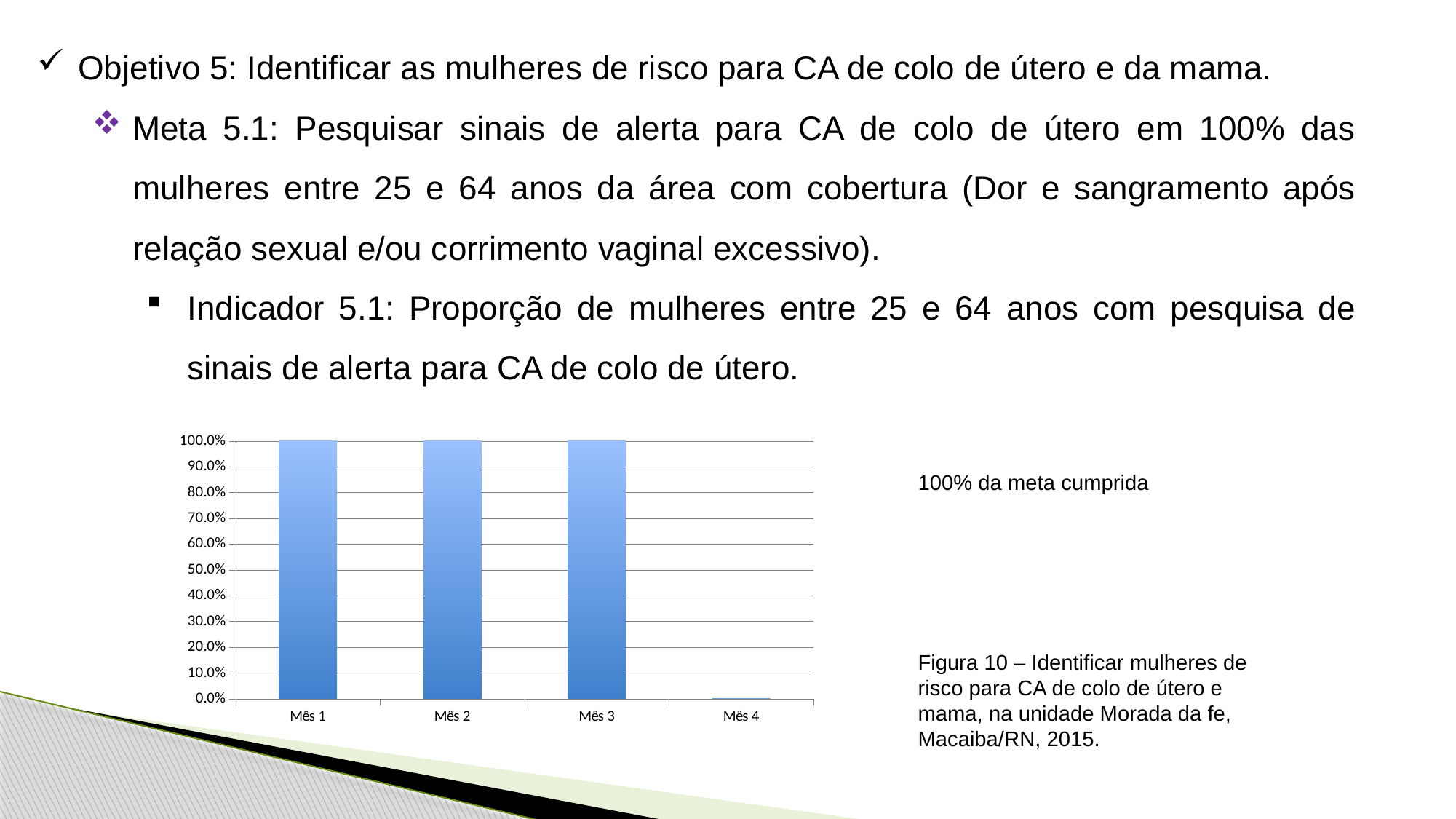

Objetivo 5: Identificar as mulheres de risco para CA de colo de útero e da mama.
Meta 5.1: Pesquisar sinais de alerta para CA de colo de útero em 100% das mulheres entre 25 e 64 anos da área com cobertura (Dor e sangramento após relação sexual e/ou corrimento vaginal excessivo).
Indicador 5.1: Proporção de mulheres entre 25 e 64 anos com pesquisa de sinais de alerta para CA de colo de útero.

### Chart

| Category | Proporção de mulheres entre 25 e 64 anos com pesquisa de sinais de alerta para câncer de colo de útero |
|---|---|
| Mês 1 | 1.0 |
| Mês 2 | 1.0 |
| Mês 3 | 1.0 |
| Mês 4 | 0.0 |
100% da meta cumprida
Figura 10 – Identificar mulheres de risco para CA de colo de útero e mama, na unidade Morada da fe, Macaiba/RN, 2015.